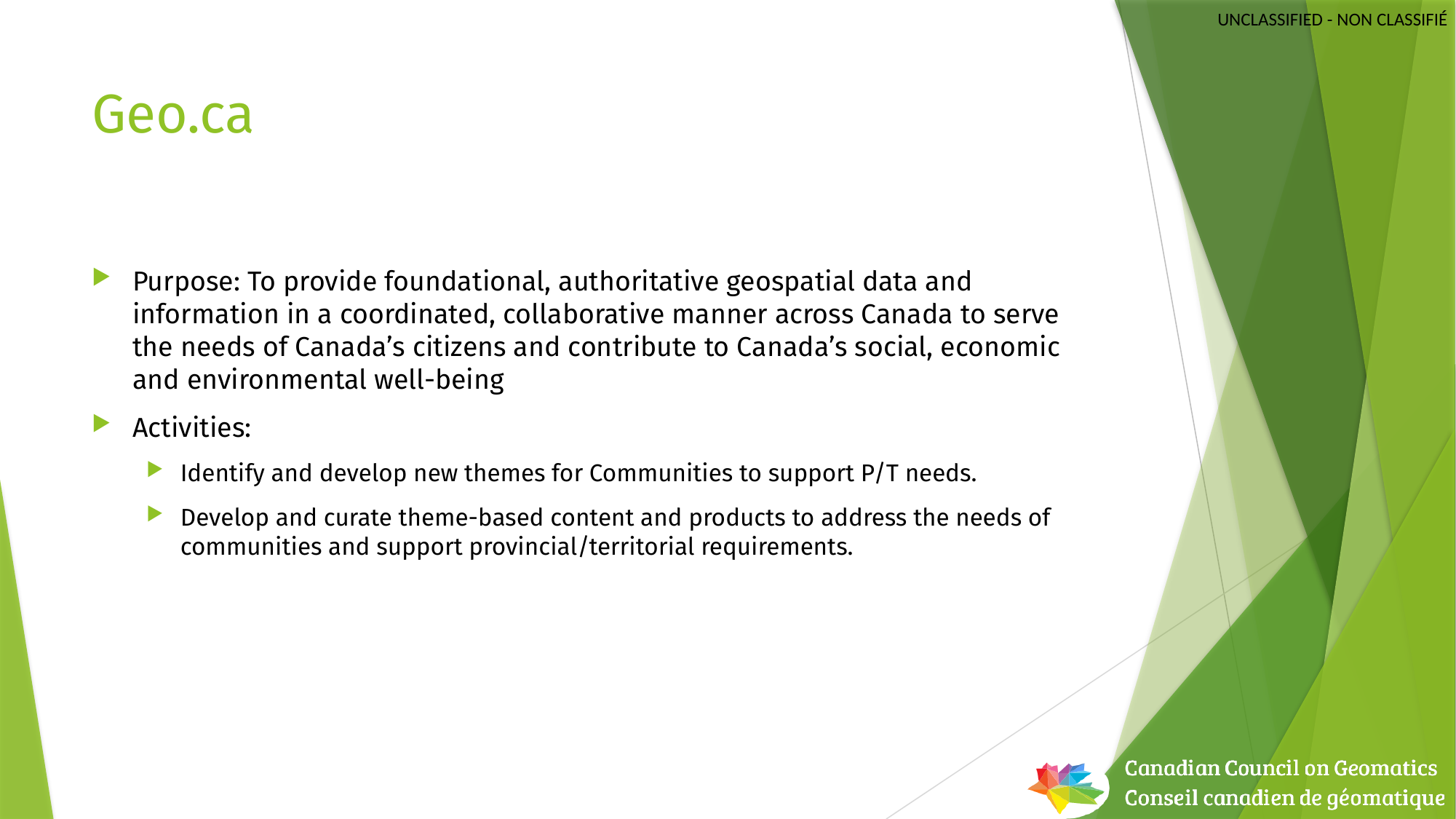

# Geo.ca
Purpose: To provide foundational, authoritative geospatial data and information in a coordinated, collaborative manner across Canada to serve the needs of Canada’s citizens and contribute to Canada’s social, economic and environmental well-being
Activities:
Identify and develop new themes for Communities to support P/T needs.
Develop and curate theme-based content and products to address the needs of communities and support provincial/territorial requirements.